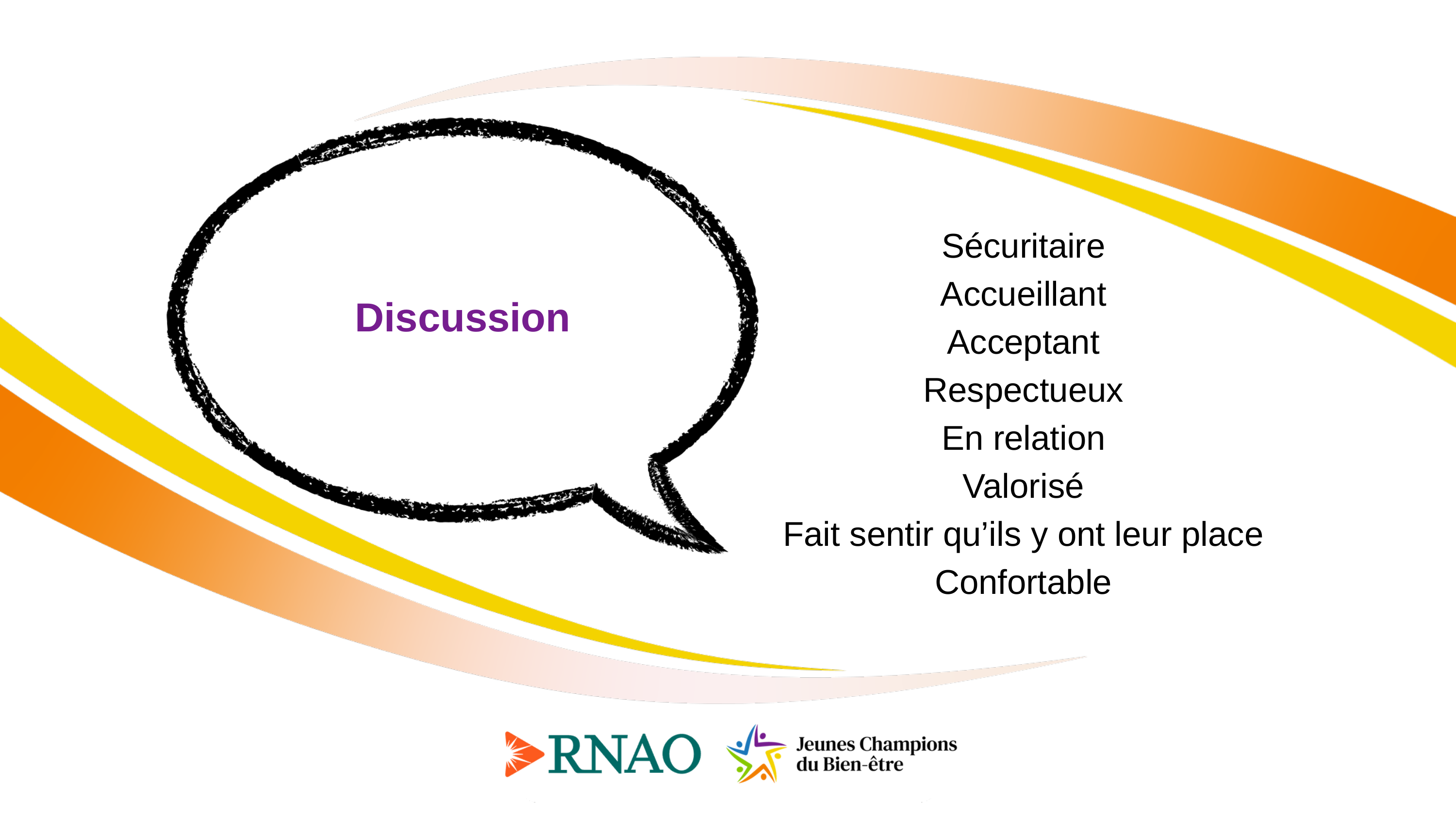

Sécuritaire
Accueillant
Acceptant
Respectueux
En relation
Valorisé
Fait sentir qu’ils y ont leur place
Confortable

Discussion